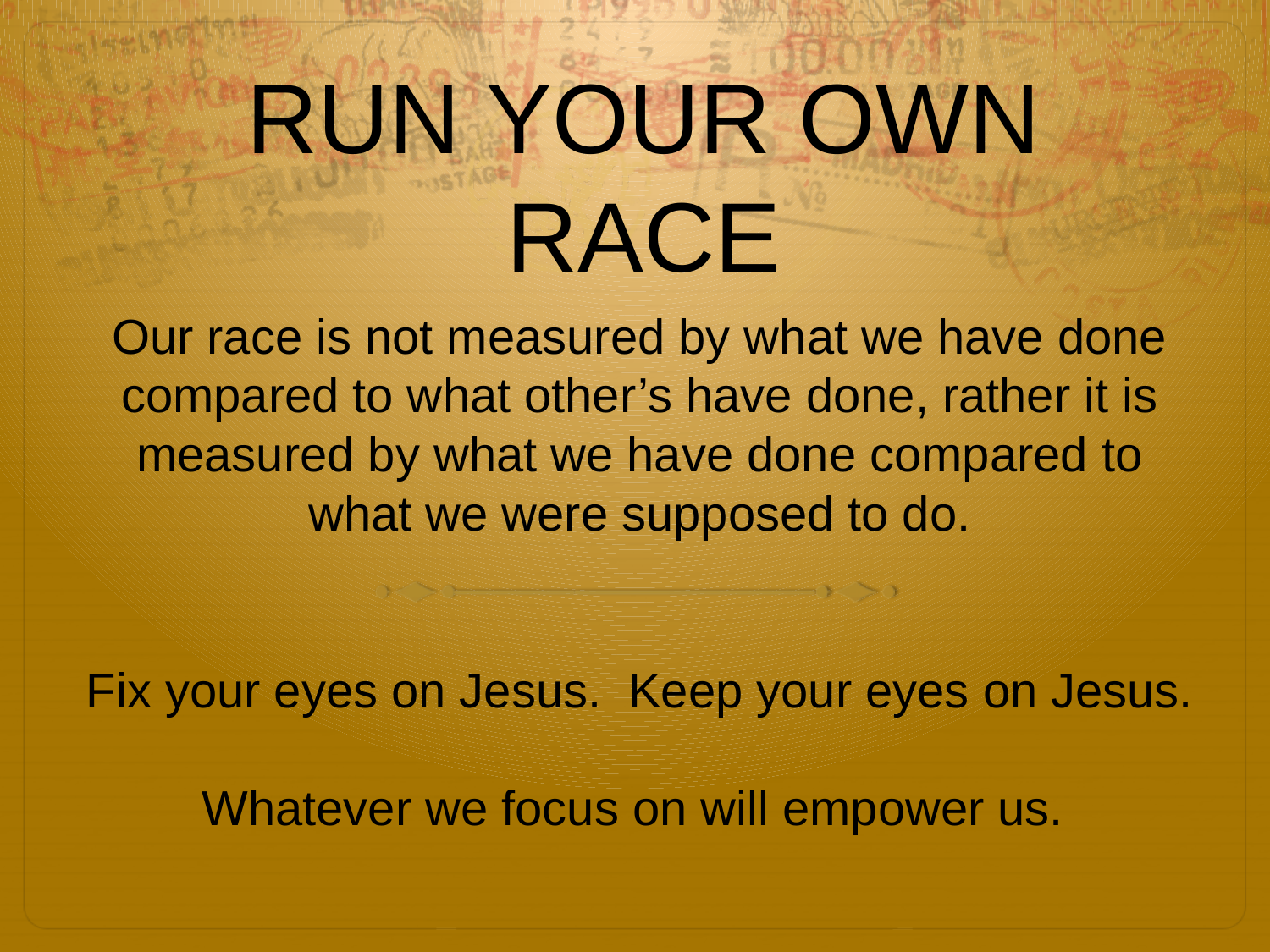

# RUN YOUR OWN RACE
Our race is not measured by what we have done compared to what other’s have done, rather it is measured by what we have done compared to what we were supposed to do.

Fix your eyes on Jesus.  Keep your eyes on Jesus.

Whatever we focus on will empower us.